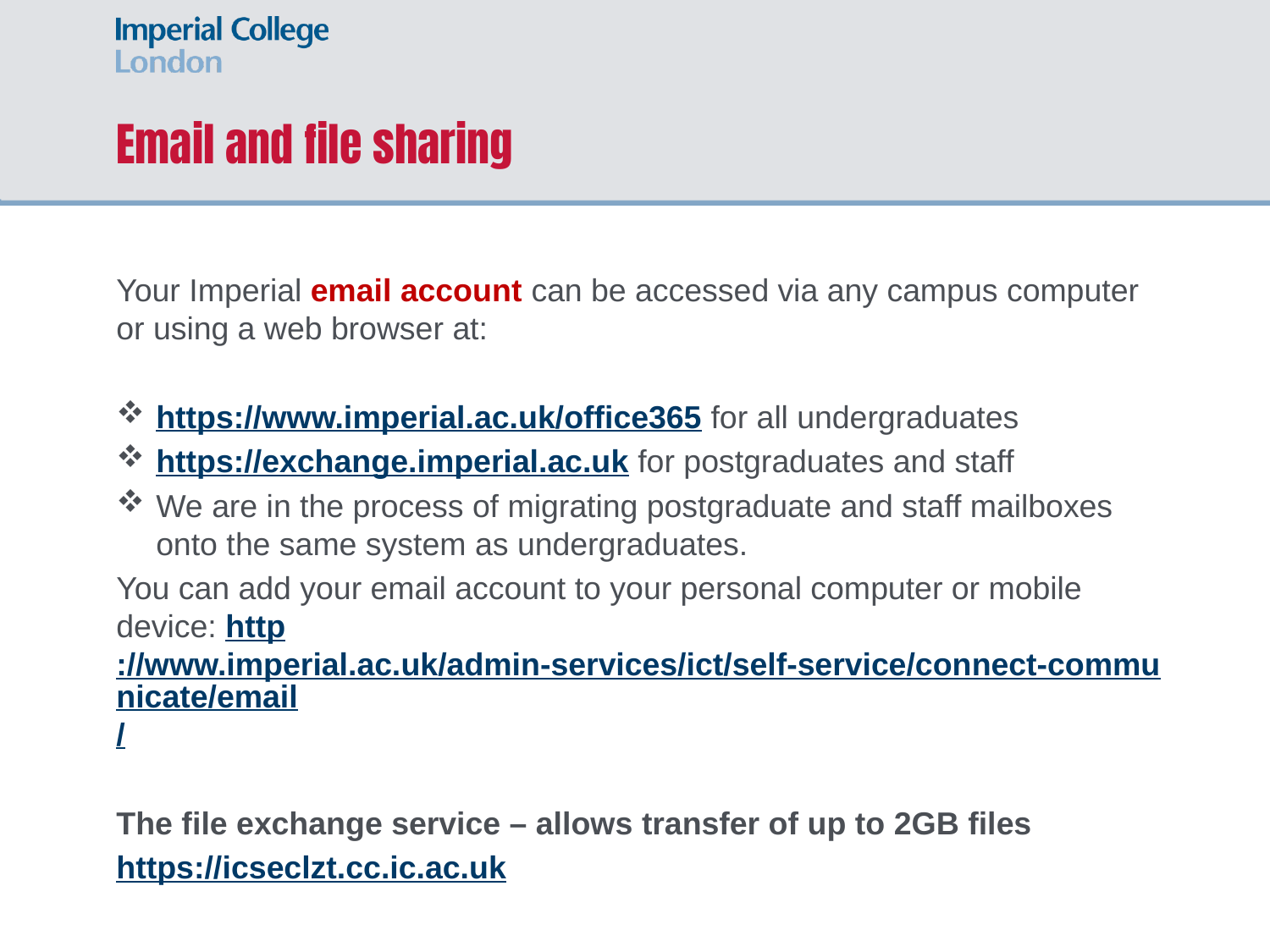

# Email and file sharing
Your Imperial email account can be accessed via any campus computer or using a web browser at:

https://www.imperial.ac.uk/office365 for all undergraduates
https://exchange.imperial.ac.uk for postgraduates and staff
We are in the process of migrating postgraduate and staff mailboxes onto the same system as undergraduates.
You can add your email account to your personal computer or mobile device: http://www.imperial.ac.uk/admin-services/ict/self-service/connect-communicate/email/

The file exchange service – allows transfer of up to 2GB files
https://icseclzt.cc.ic.ac.uk